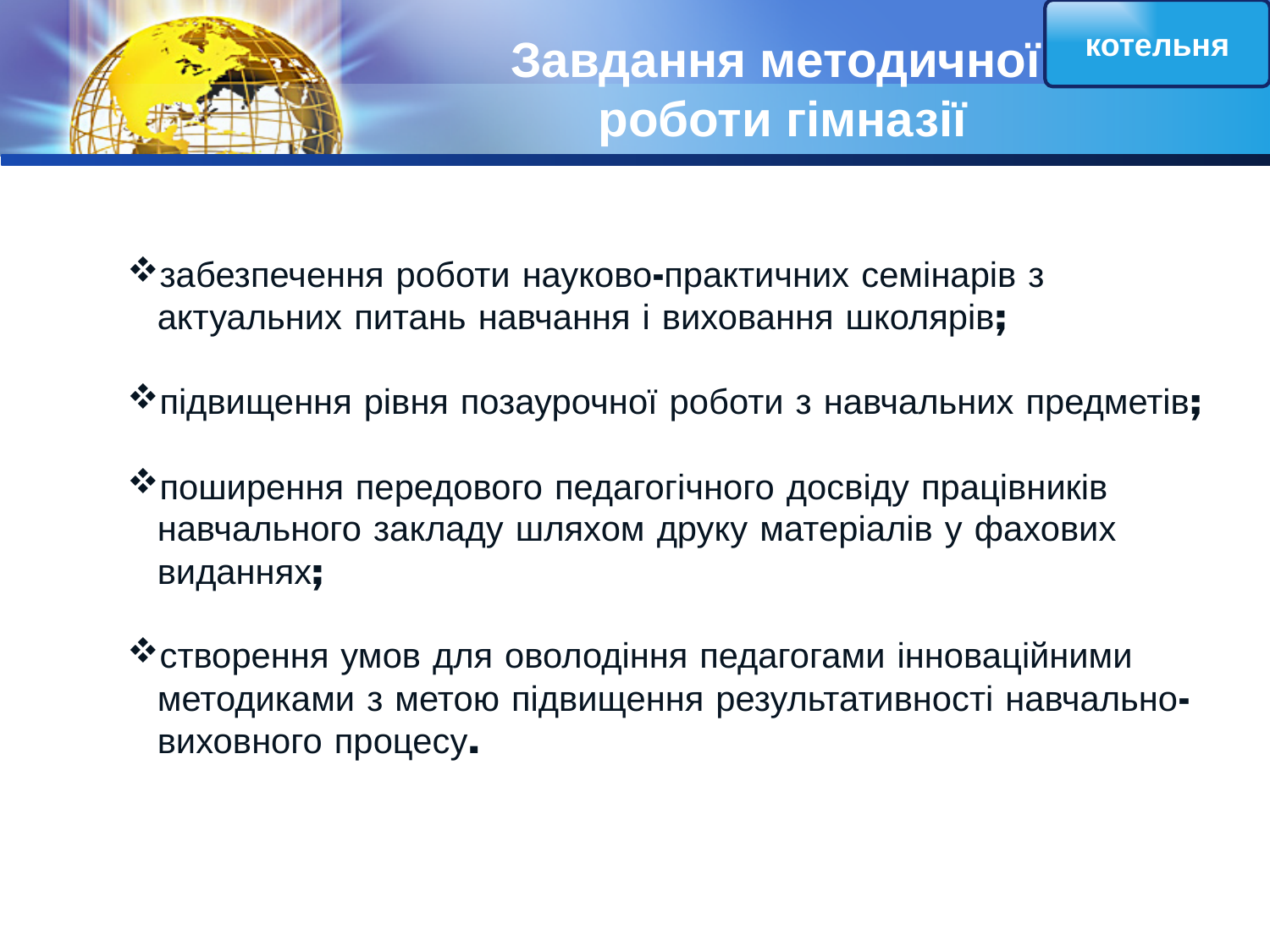

# Завдання методичної роботи гімназії
котельня

забезпечення роботи науково-практичних семінарів з актуальних питань навчання і виховання школярів;

підвищення рівня позаурочної роботи з навчальних предметів;

поширення передового педагогічного досвіду працівників навчального закладу шляхом друку матеріалів у фахових виданнях;

створення умов для оволодіння педагогами інноваційними методиками з метою підвищення результативності навчально-виховного процесу.